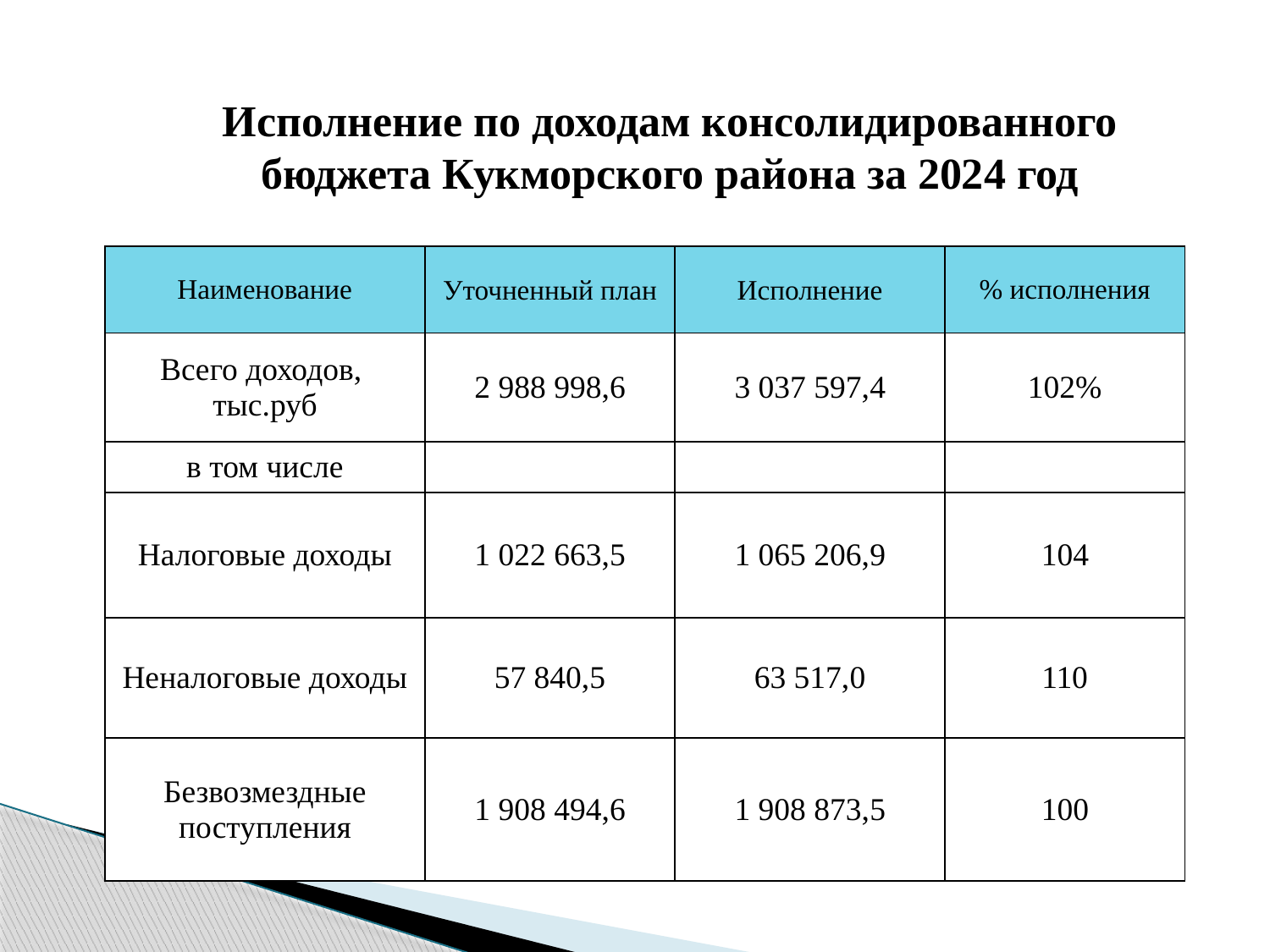

Исполнение по доходам консолидированного бюджета Кукморского района за 2024 год
| Наименование | Уточненный план | Исполнение | % исполнения |
| --- | --- | --- | --- |
| Всего доходов, тыс.руб | 2 988 998,6 | 3 037 597,4 | 102% |
| в том числе |  |  |  |
| Налоговые доходы | 1 022 663,5 | 1 065 206,9 | 104 |
| Неналоговые доходы | 57 840,5 | 63 517,0 | 110 |
| Безвозмездные поступления | 1 908 494,6 | 1 908 873,5 | 100 |